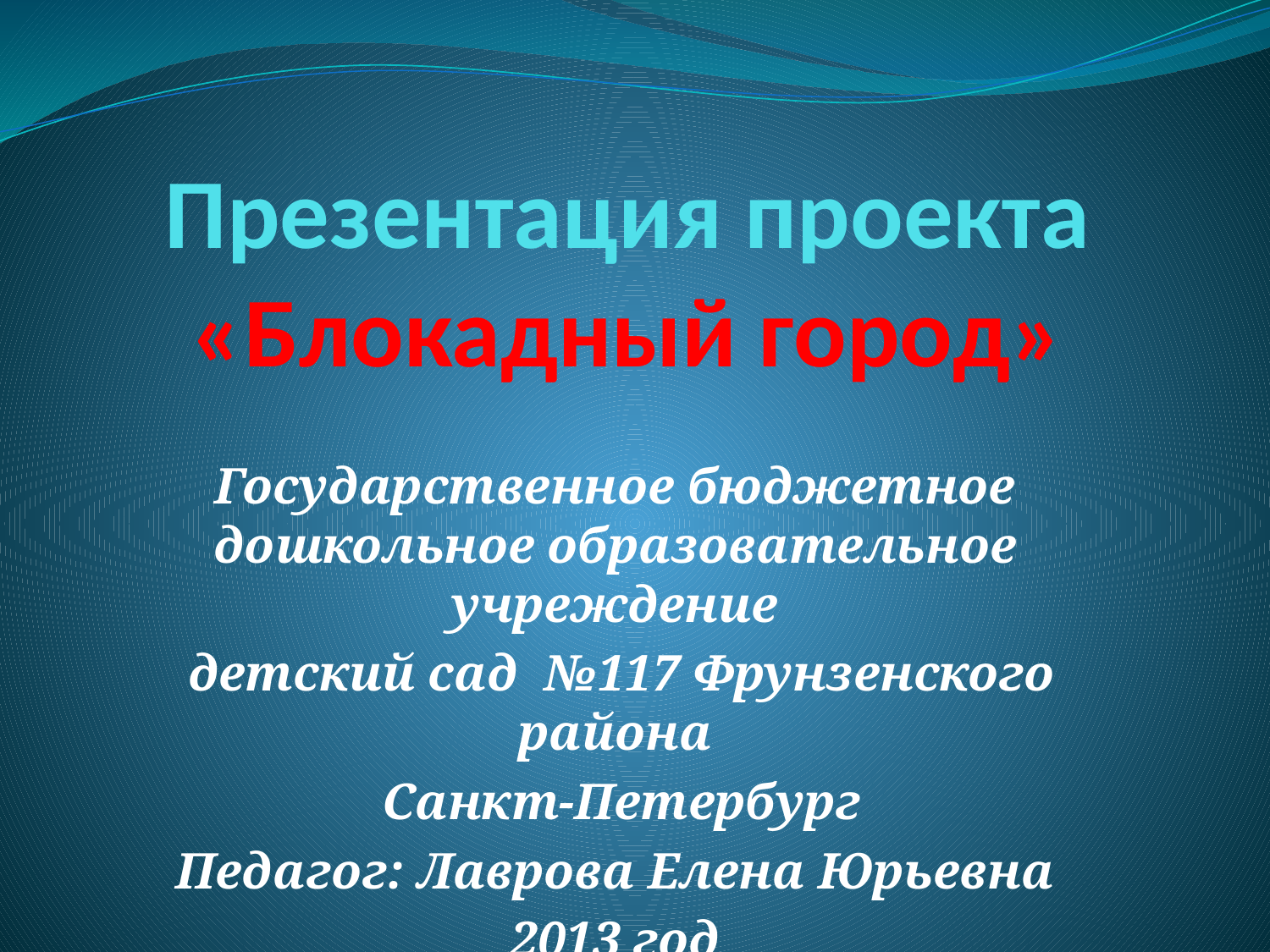

# Презентация проекта «Блокадный город»
Государственное бюджетное дошкольное образовательное учреждение
 детский сад  №117 Фрунзенского района
 Санкт-Петербург
Педагог: Лаврова Елена Юрьевна
2013 год